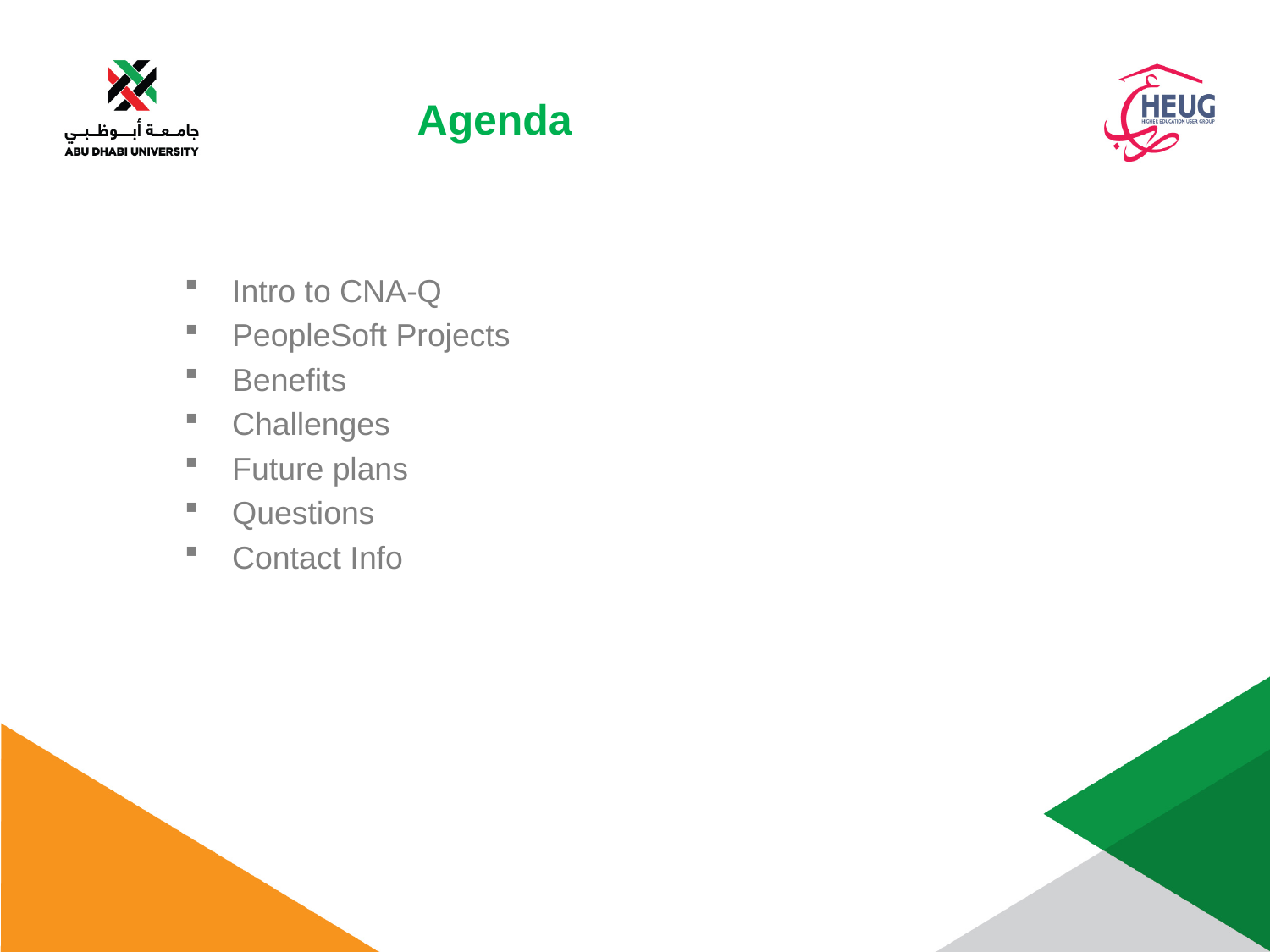

Agenda

Intro to CNA-Q
PeopleSoft Projects
Benefits
Challenges
Future plans
Questions
Contact Info